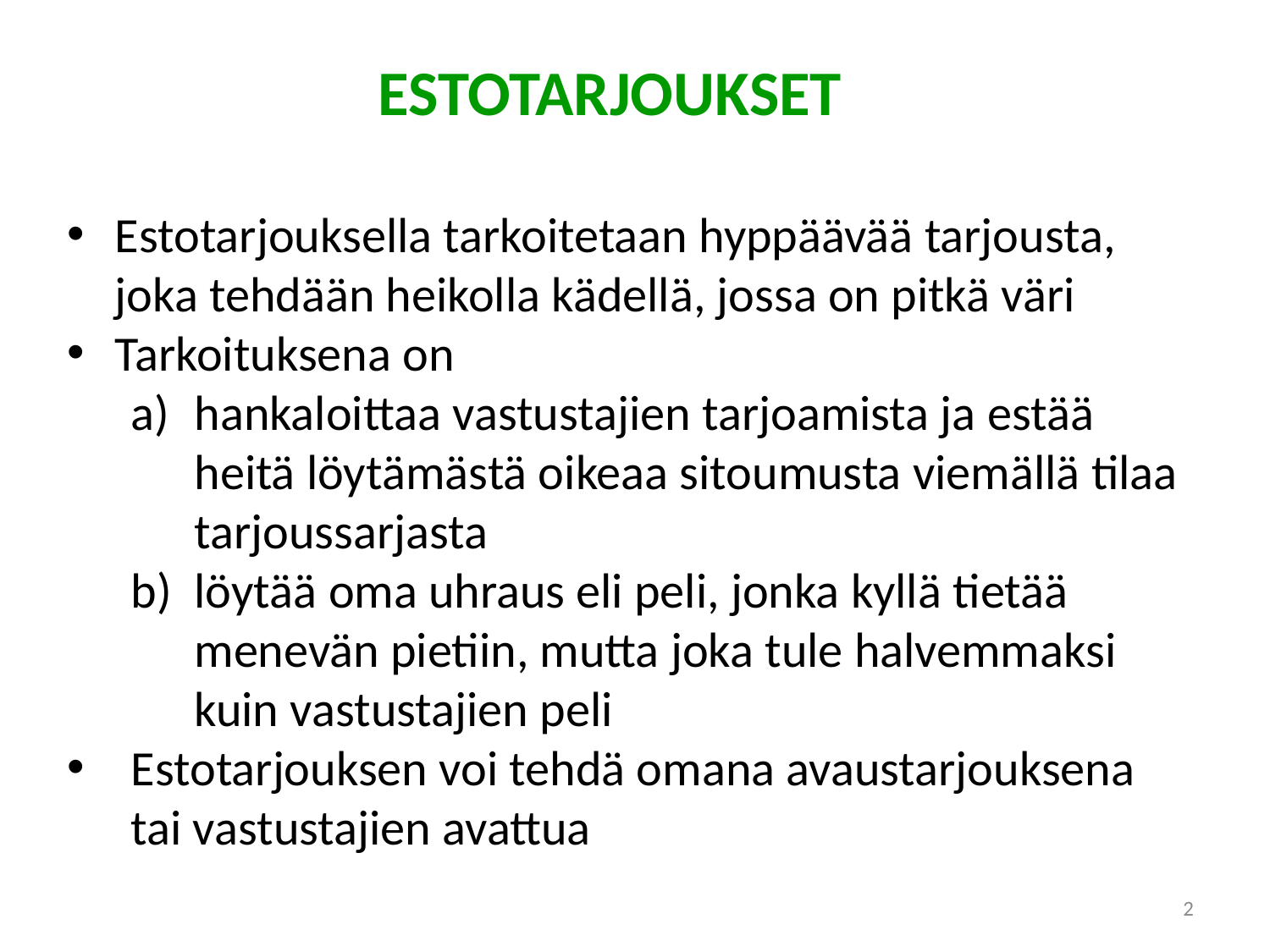

ESTOTARJOUKSET
Estotarjouksella tarkoitetaan hyppäävää tarjousta, joka tehdään heikolla kädellä, jossa on pitkä väri
Tarkoituksena on
hankaloittaa vastustajien tarjoamista ja estää heitä löytämästä oikeaa sitoumusta viemällä tilaa tarjoussarjasta
löytää oma uhraus eli peli, jonka kyllä tietää menevän pietiin, mutta joka tule halvemmaksi kuin vastustajien peli
Estotarjouksen voi tehdä omana avaustarjouksena tai vastustajien avattua
2